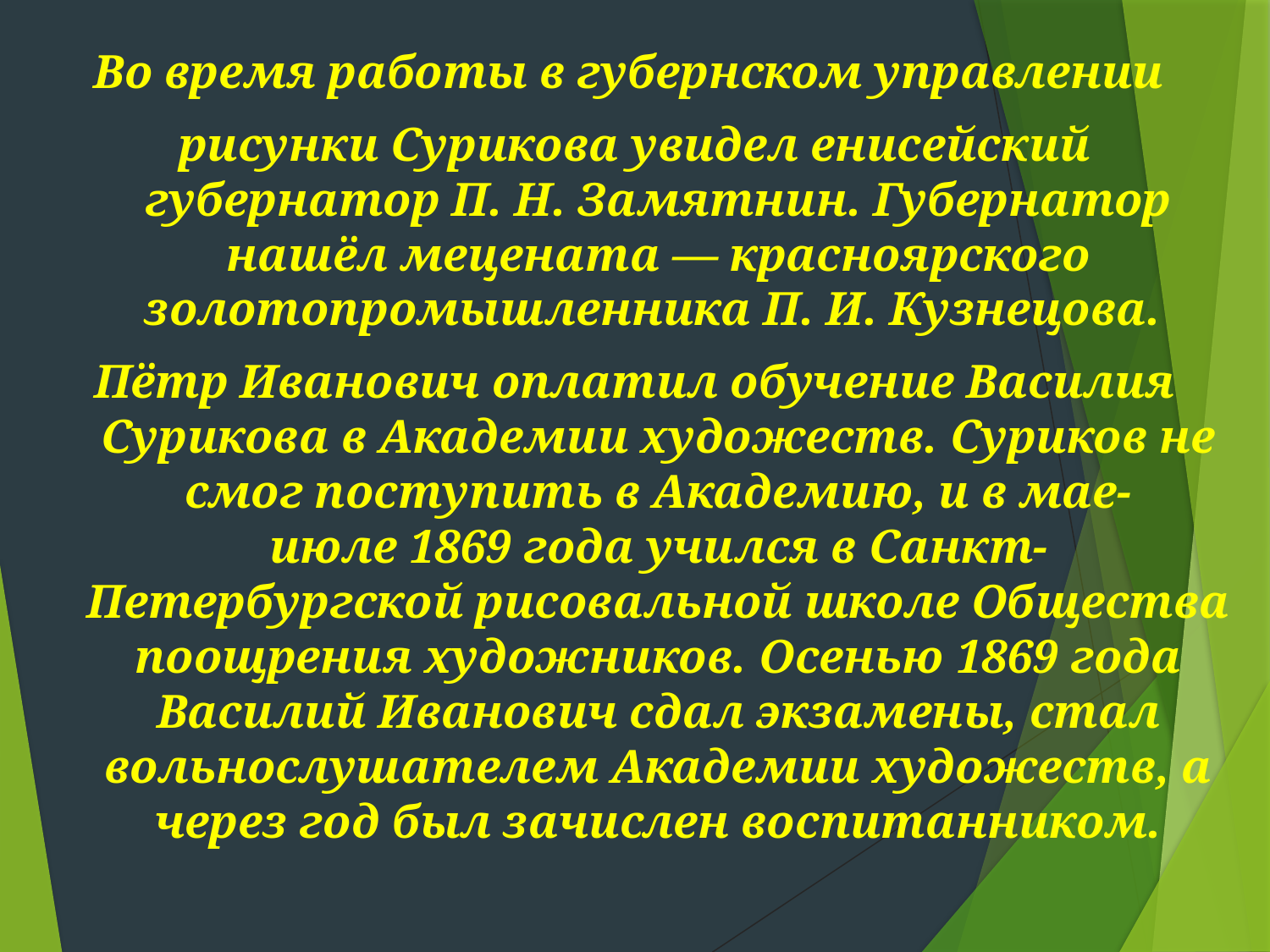

Во время работы в губернском управлении
рисунки Сурикова увидел енисейский губернатор П. Н. Замятнин. Губернатор нашёл мецената — красноярского золотопромышленника П. И. Кузнецова.
Пётр Иванович оплатил обучение Василия Сурикова в Академии художеств. Суриков не смог поступить в Академию, и в мае-июле 1869 года учился в Санкт-Петербургской рисовальной школе Общества поощрения художников. Осенью 1869 года Василий Иванович сдал экзамены, стал вольнослушателем Академии художеств, а через год был зачислен воспитанником.